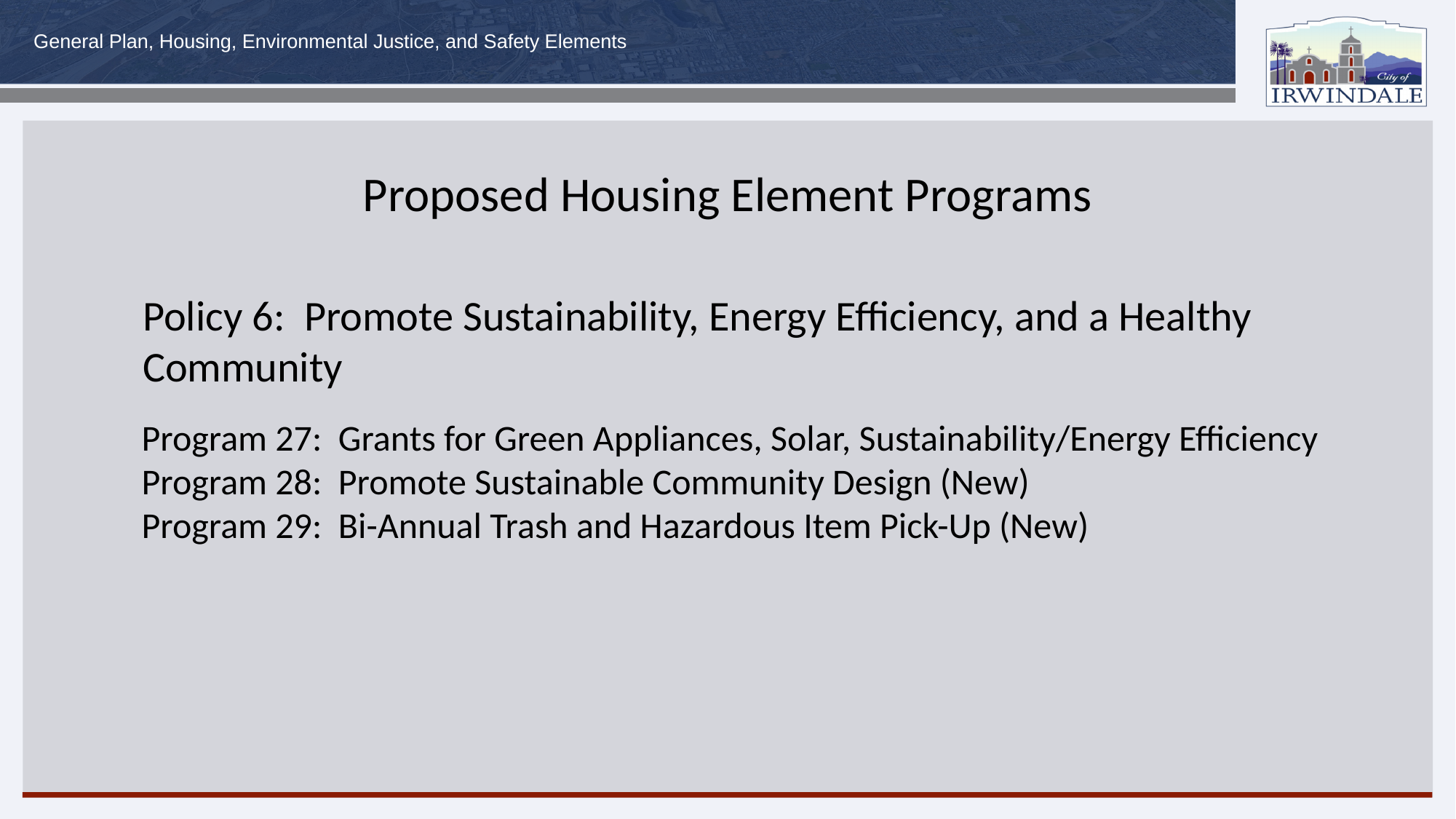

Proposed Housing Element Programs
Policy 6:  Promote Sustainability, Energy Efficiency, and a Healthy
Community
Program 27:  Grants for Green Appliances, Solar, Sustainability/Energy Efficiency
Program 28:  Promote Sustainable Community Design (New)
Program 29:  Bi-Annual Trash and Hazardous Item Pick-Up (New)